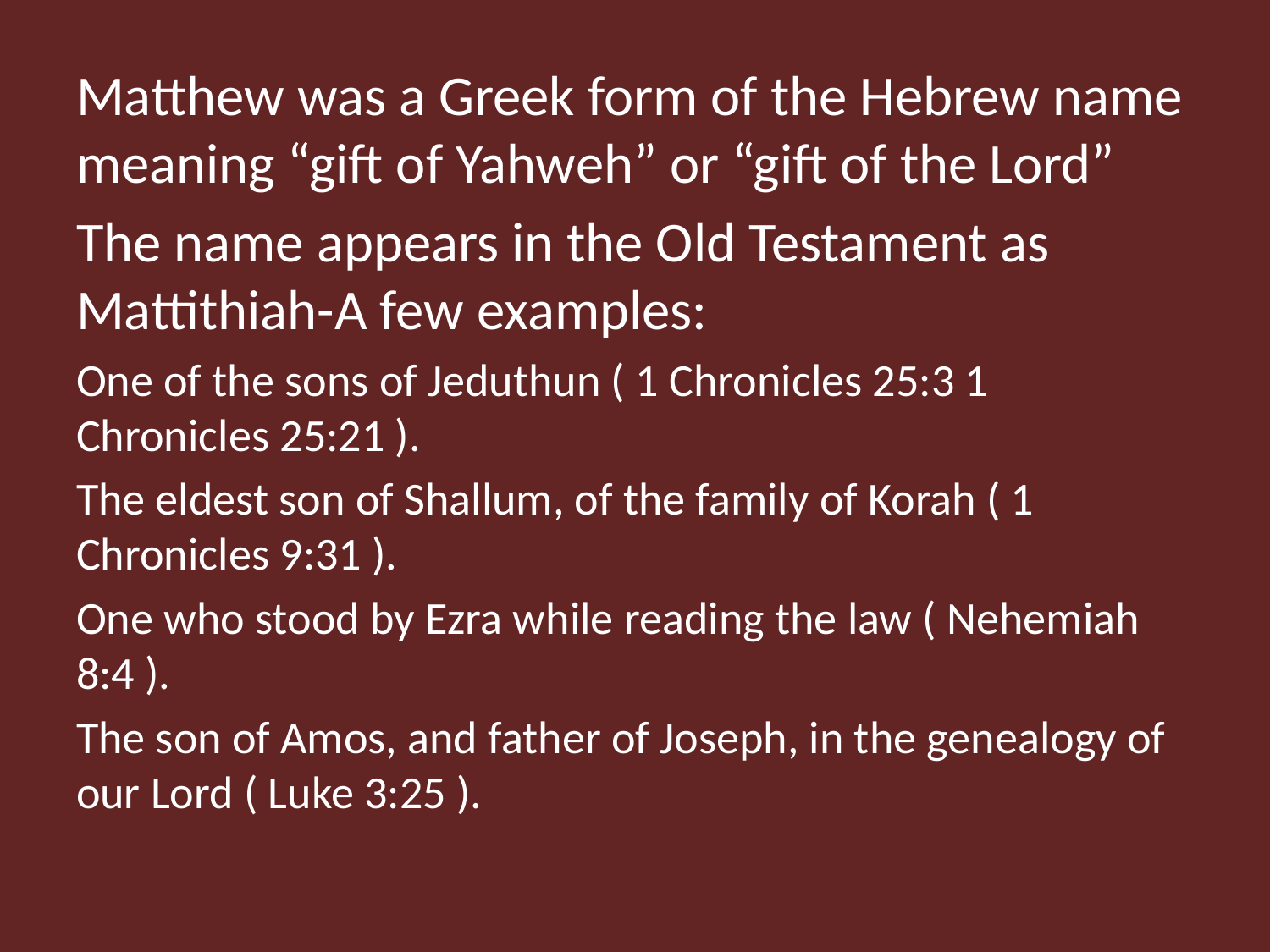

Matthew was a Greek form of the Hebrew name meaning “gift of Yahweh” or “gift of the Lord”
The name appears in the Old Testament as Mattithiah-A few examples:
One of the sons of Jeduthun ( 1 Chronicles 25:3 1 Chronicles 25:21 ).
The eldest son of Shallum, of the family of Korah ( 1 Chronicles 9:31 ).
One who stood by Ezra while reading the law ( Nehemiah 8:4 ).
The son of Amos, and father of Joseph, in the genealogy of our Lord ( Luke 3:25 ).